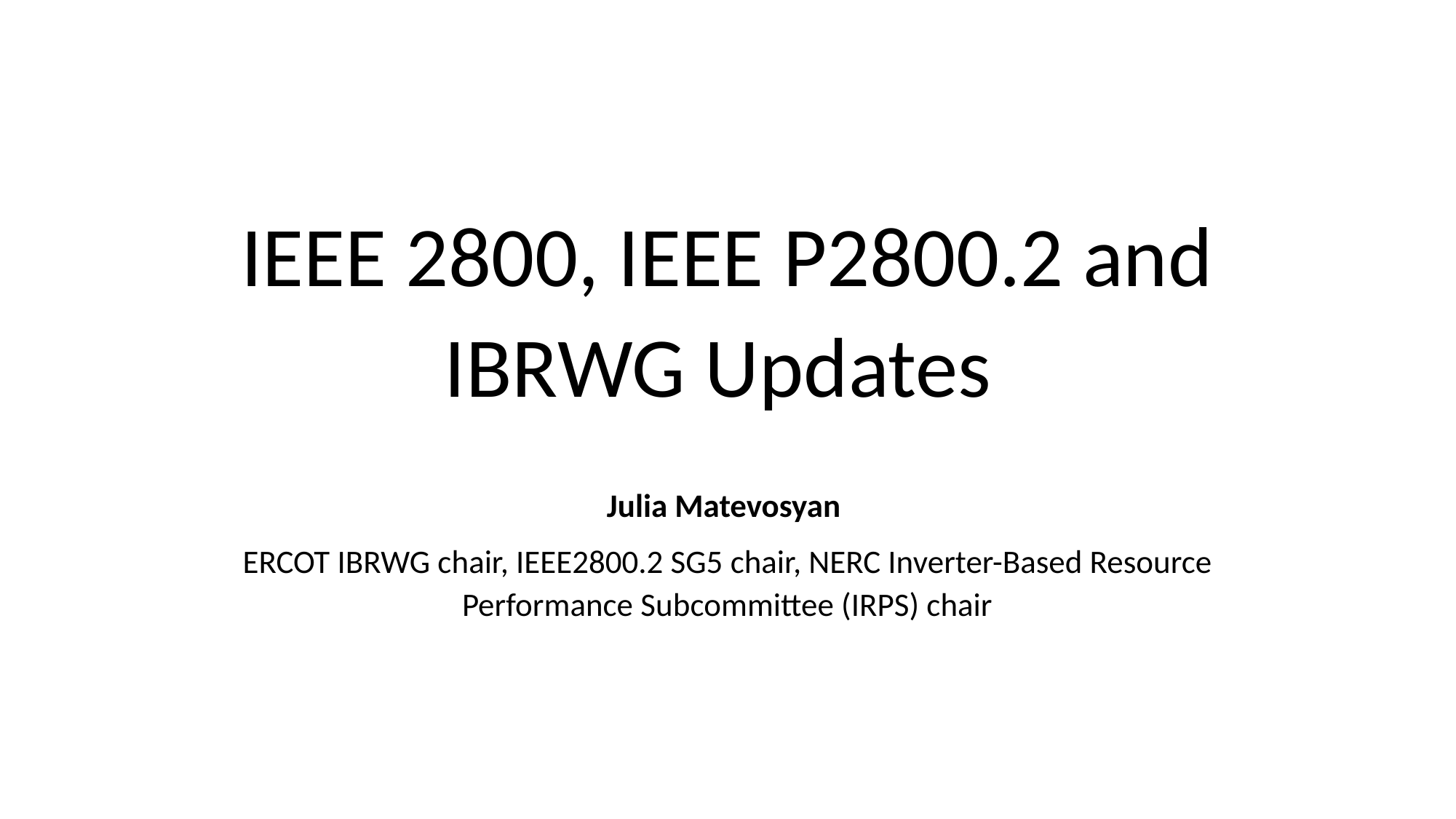

# IEEE 2800, IEEE P2800.2 and IBRWG Updates

Julia Matevosyan
ERCOT IBRWG chair, IEEE2800.2 SG5 chair, NERC Inverter-Based Resource Performance Subcommittee (IRPS) chair